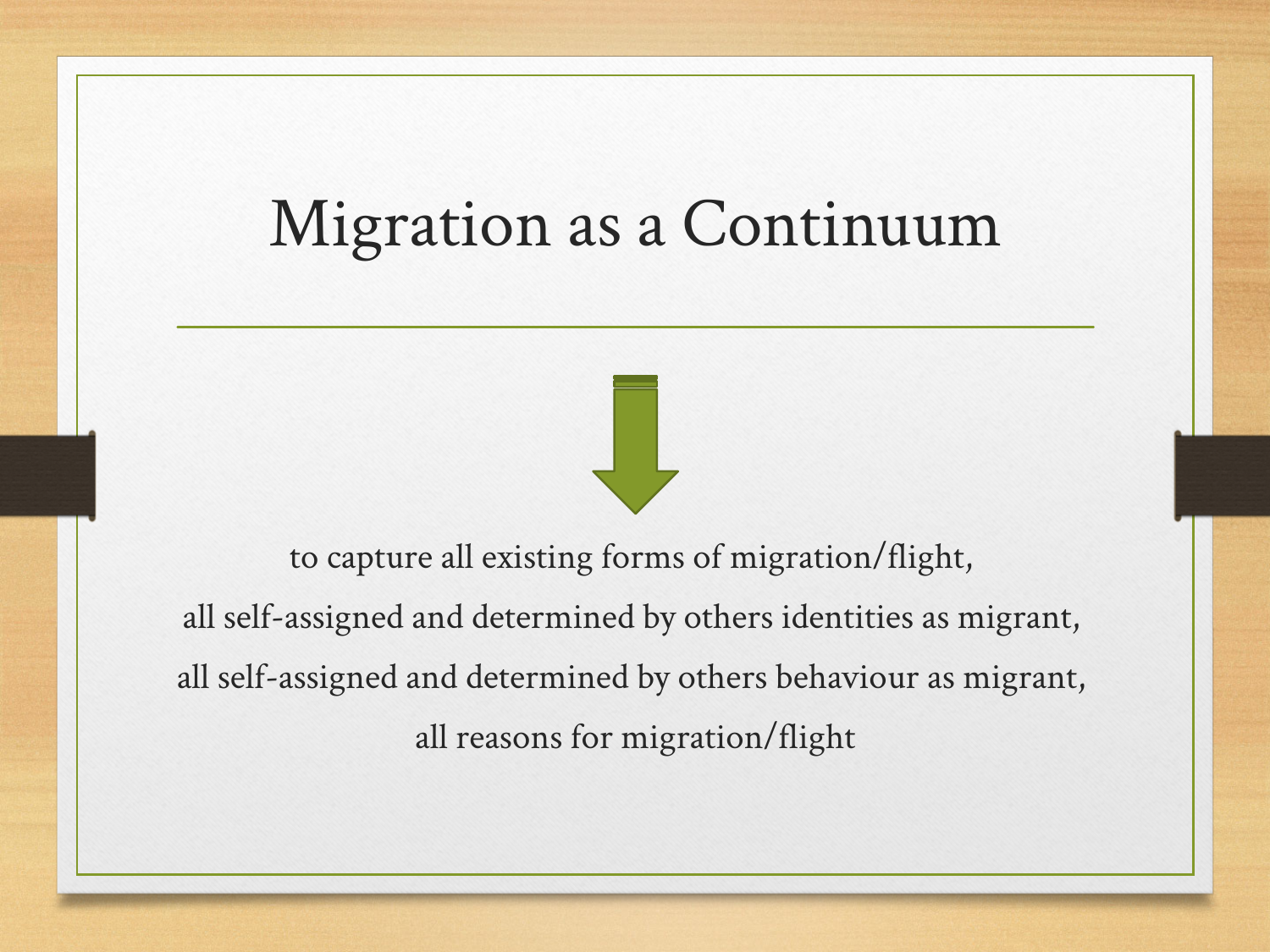

# Migration as a Continuum

to capture all existing forms of migration/flight,
all self-assigned and determined by others identities as migrant,
all self-assigned and determined by others behaviour as migrant,
all reasons for migration/flight